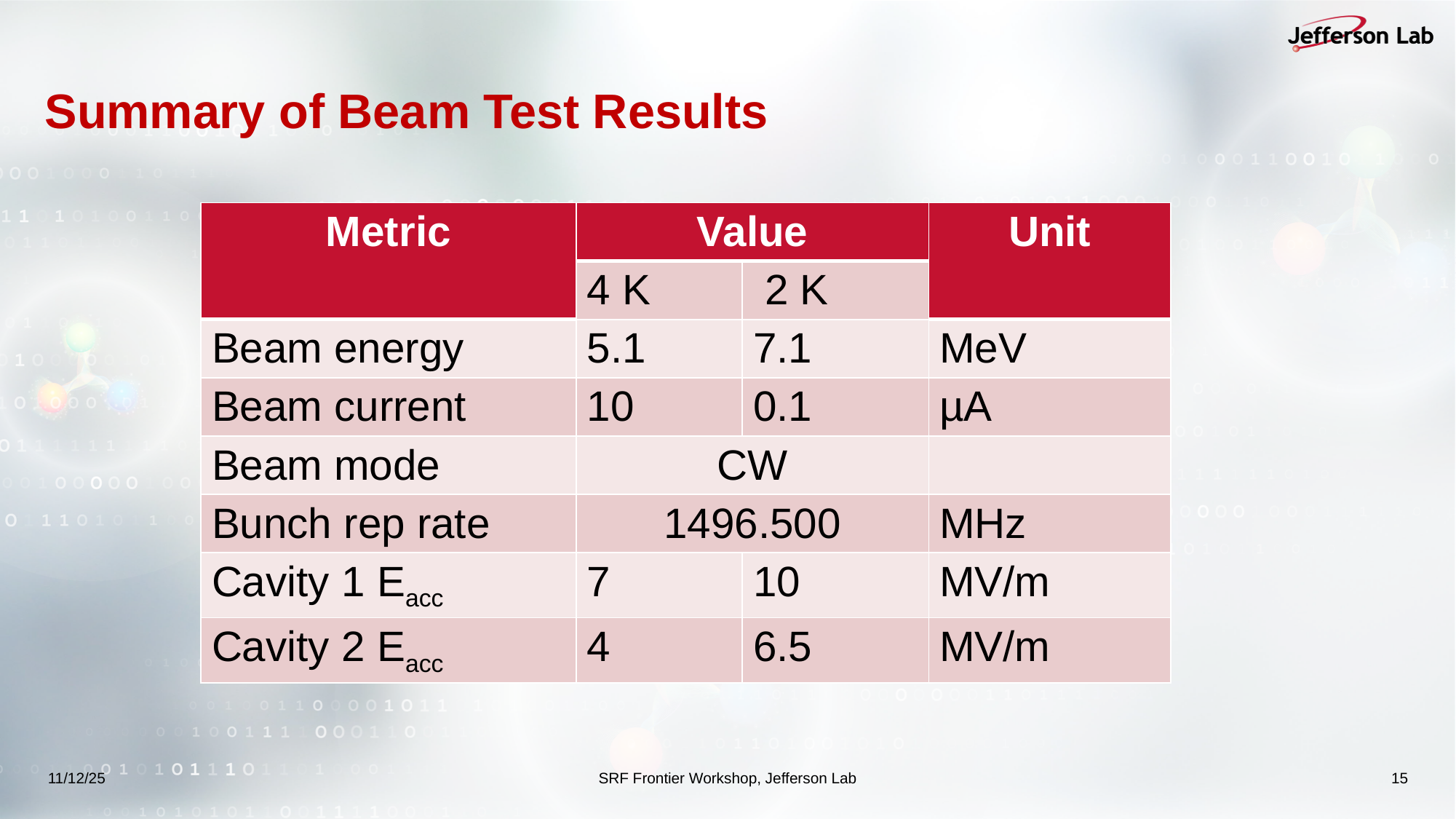

# Summary of Beam Test Results
| Metric | Value |  | Unit |
| --- | --- | --- | --- |
|  | 4 K | 2 K |  |
| Beam energy | 5.1 | 7.1 | MeV |
| Beam current | 10 | 0.1 | µA |
| Beam mode | CW |  |  |
| Bunch rep rate | 1496.500 |  | MHz |
| Cavity 1 Eacc | 7 | 10 | MV/m |
| Cavity 2 Eacc | 4 | 6.5 | MV/m |
11/12/25
SRF Frontier Workshop, Jefferson Lab
15